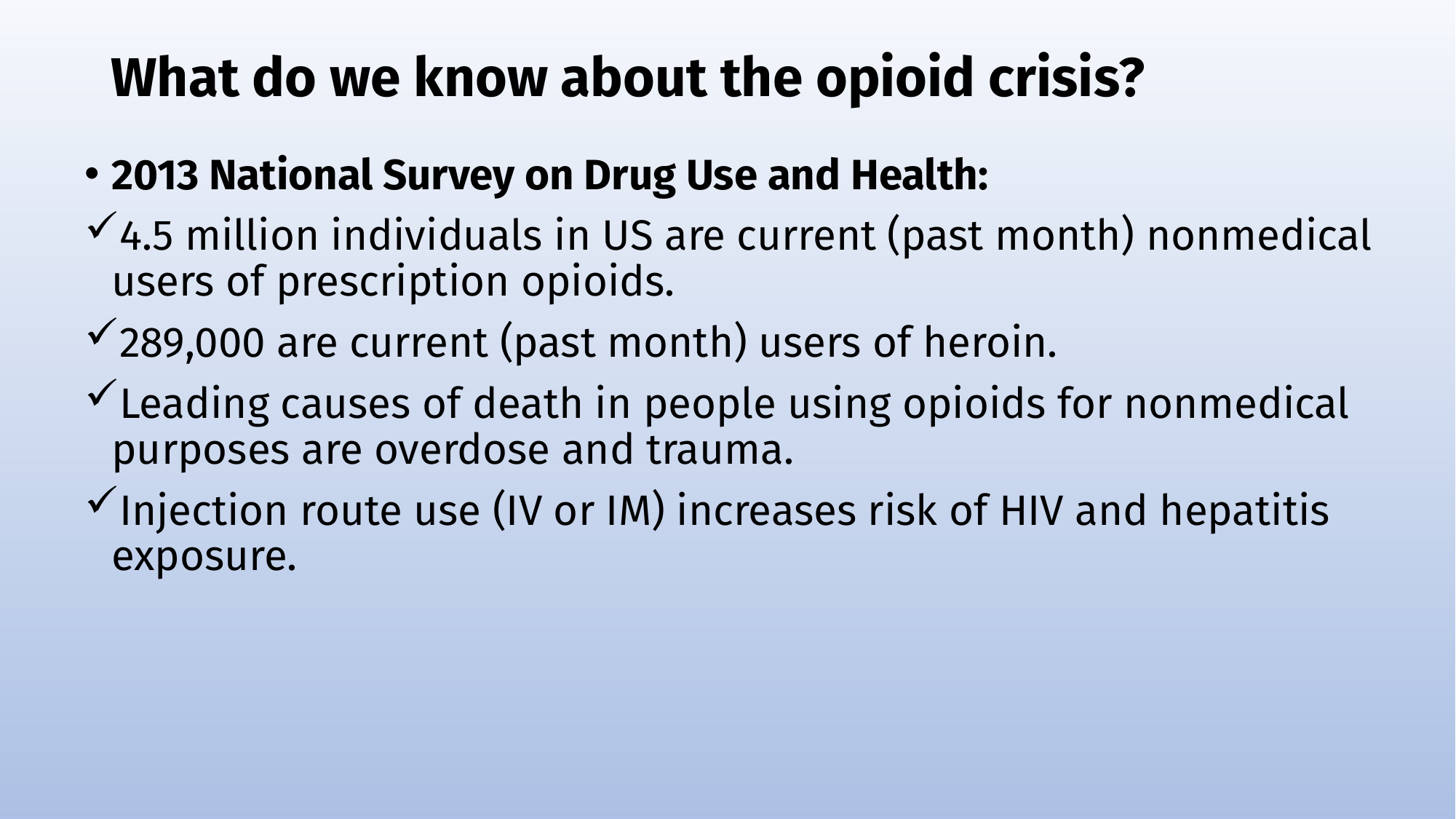

# What do we know about the opioid crisis?
2013 National Survey on Drug Use and Health:
4.5 million individuals in US are current (past month) nonmedical users of prescription opioids.
289,000 are current (past month) users of heroin.
Leading causes of death in people using opioids for nonmedical purposes are overdose and trauma.
Injection route use (IV or IM) increases risk of HIV and hepatitis exposure.